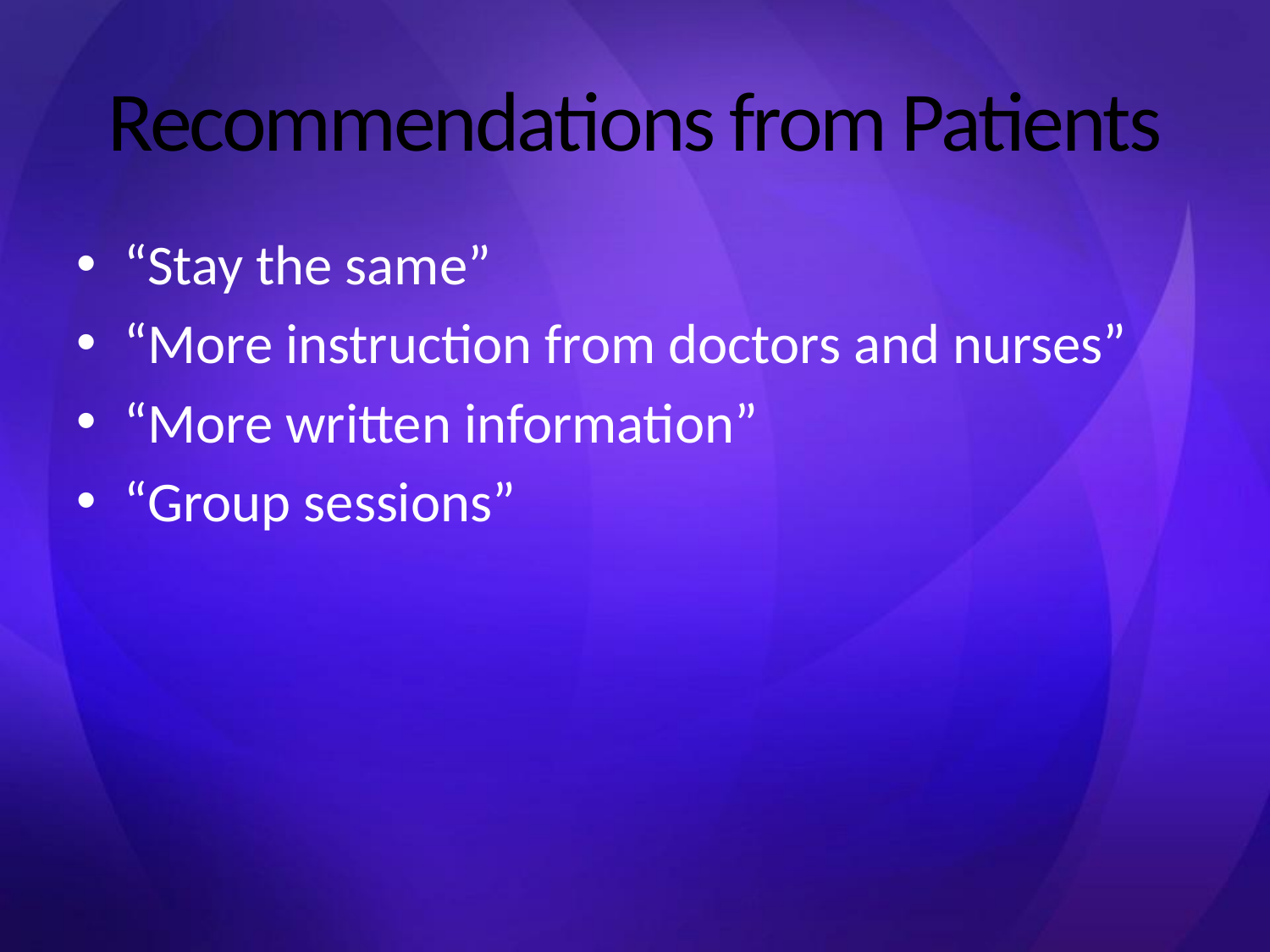

# Recommendations from Patients
“Stay the same”
“More instruction from doctors and nurses”
“More written information”
“Group sessions”